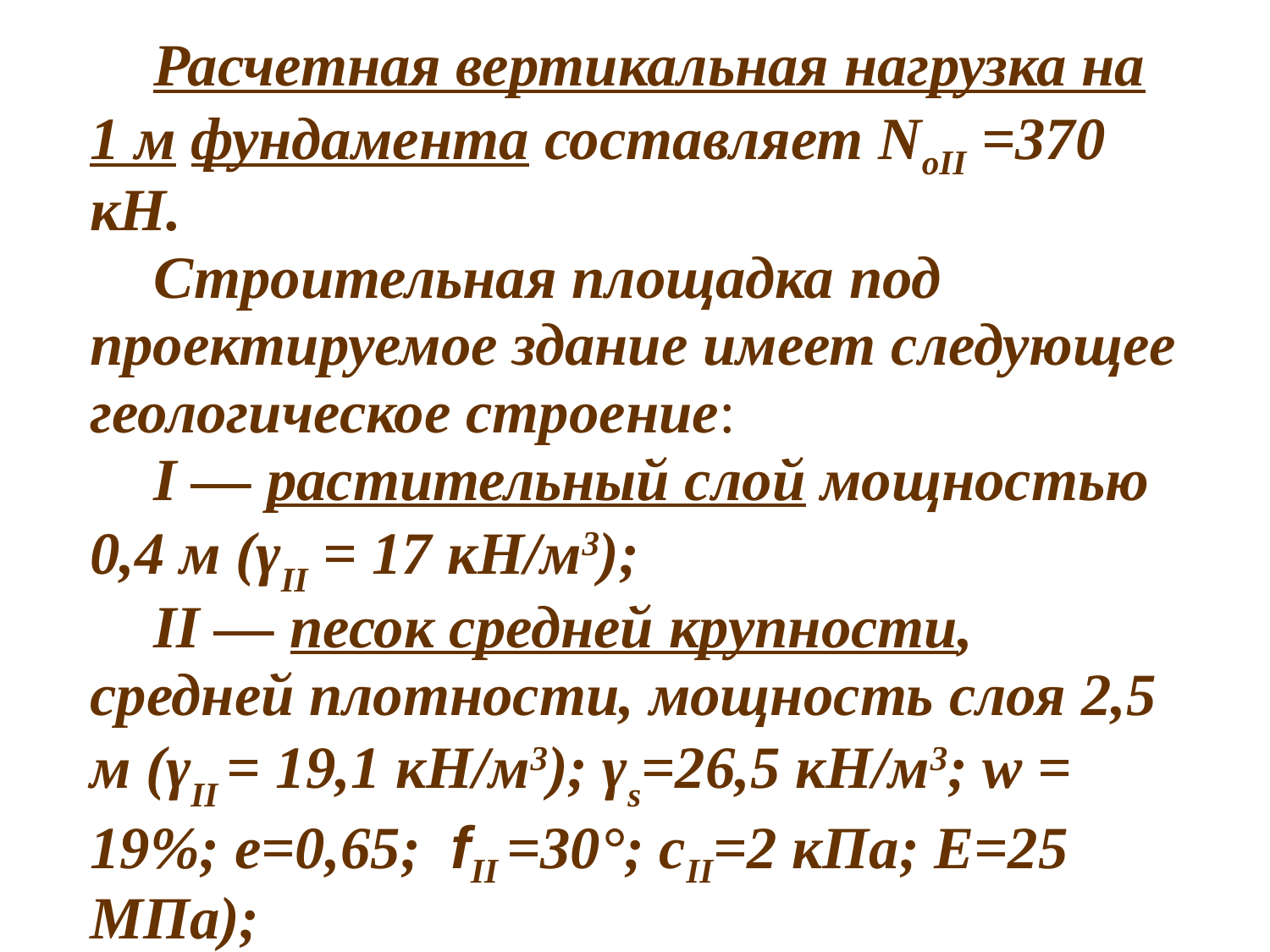

Расчетная верти­кальная нагрузка на 1 м фундамен­та составляет NoII =370 кН.
Строительная площадка под проектируемое здание имеет следующее геологичес­кое строение:
I — растительный слой мощностью 0,4 м (γII = 17 кН/м3);
II — песок средней крупности, средней плотности, мощность слоя 2,5 м (γII = 19,1 кН/м3); γs=26,5 кН/м3; w = 19%; е=0,65;  fII =30°; сII=2 кПа; E=25 МПа);